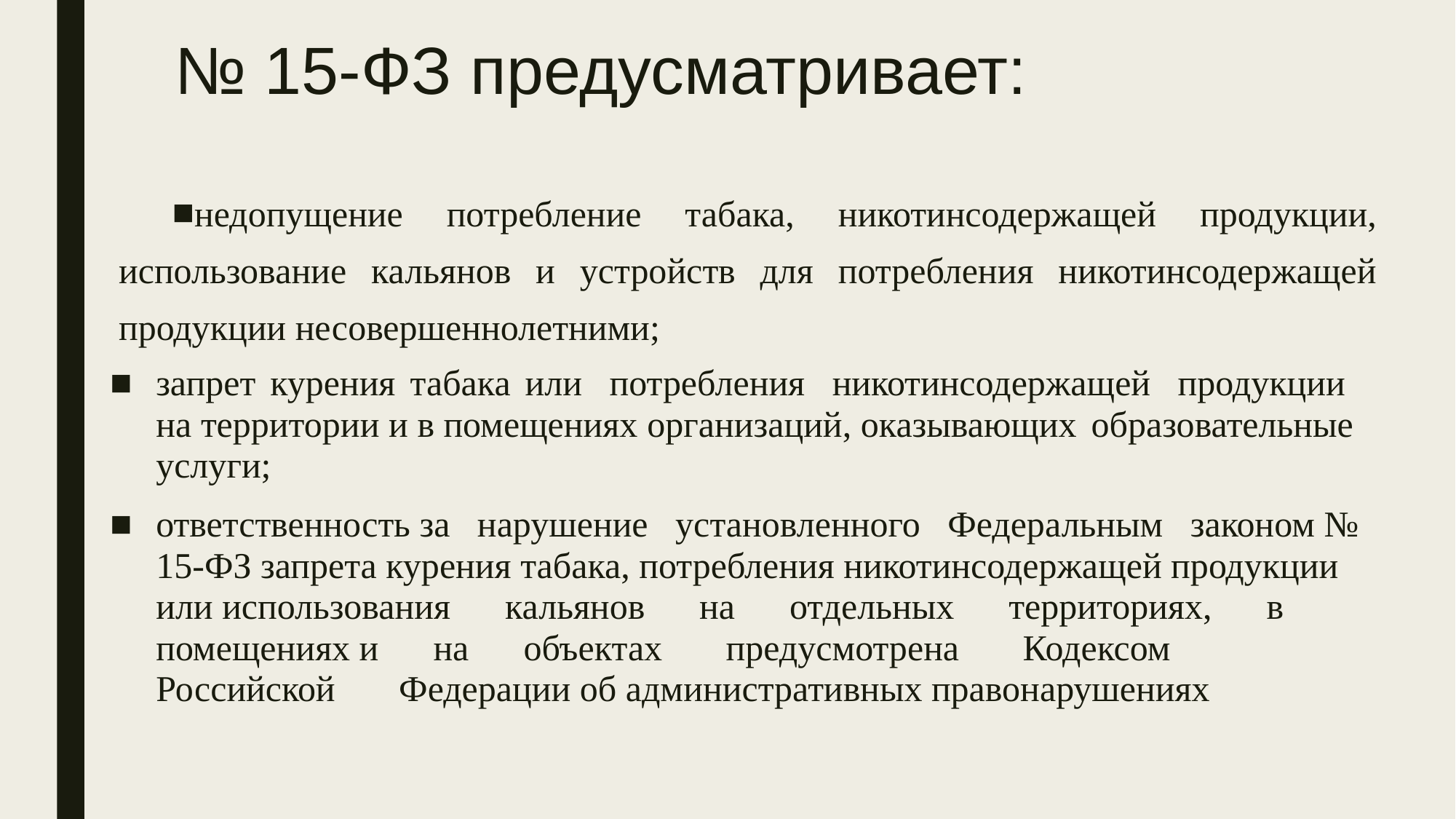

# № 15-ФЗ предусматривает:
недопущение потребление табака, никотинсодержащей продукции, использование кальянов и устройств для потребления никотинсодержащей продукции несовершеннолетними;
запрет курения табака или   потребления   никотинсодержащей   продукции на территории и в помещениях организаций, оказывающих образовательные услуги;
ответственность за   нарушение   установленного   Федеральным   законом № 15-ФЗ запрета курения табака, потребления никотинсодержащей продукции или использования      кальянов      на      отдельных      территориях,      в      помещениях и      на      объектах       предусмотрена       Кодексом       Российской       Федерации об административных правонарушениях